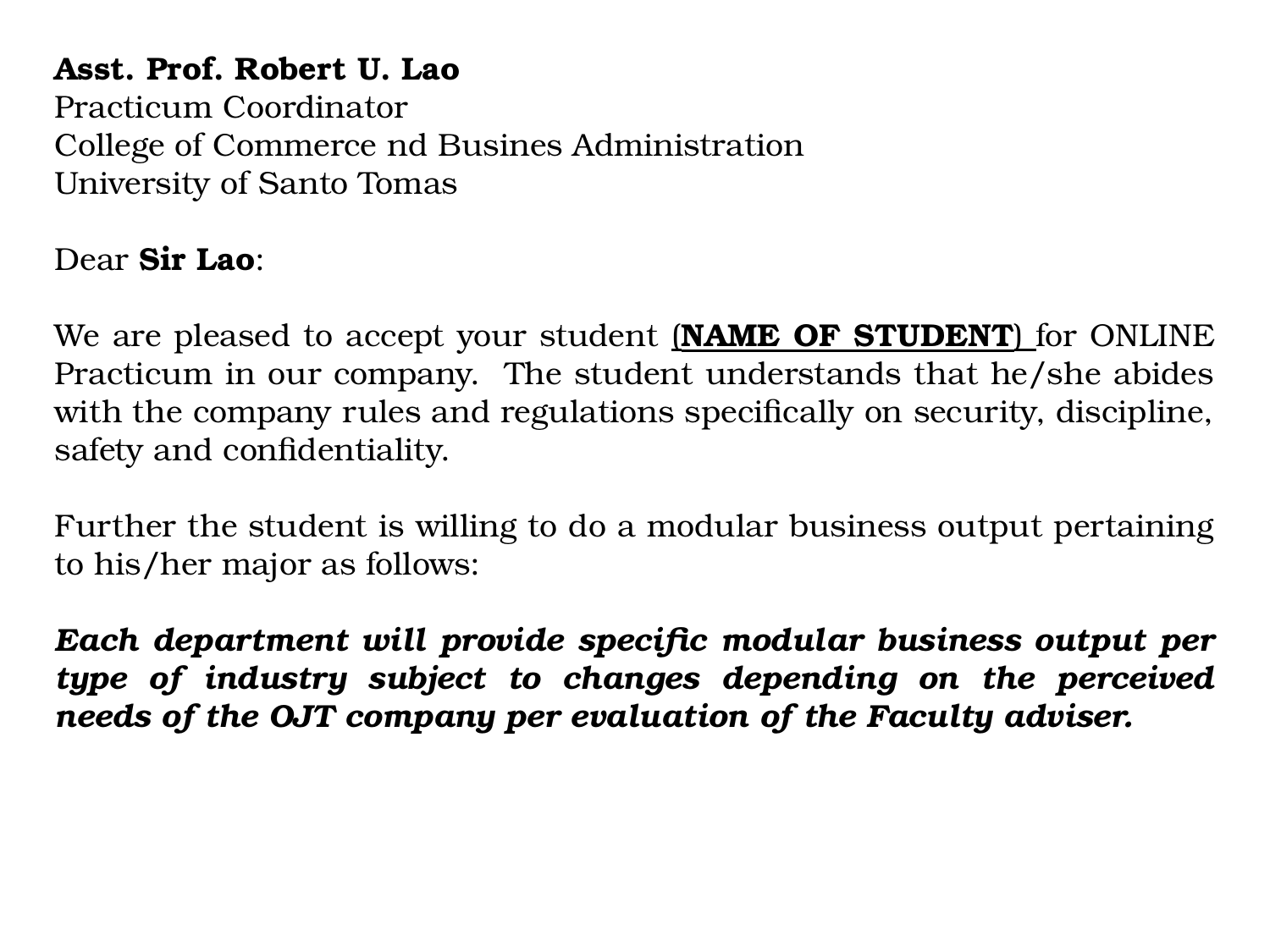

Asst. Prof. Robert U. Lao
Practicum Coordinator
College of Commerce nd Busines Administration
University of Santo Tomas

Dear Sir Lao:

We are pleased to accept your student (NAME OF STUDENT) for ONLINE Practicum in our company.  The student understands that he/she abides with the company rules and regulations specifically on security, discipline, safety and confidentiality.

Further the student is willing to do a modular business output pertaining to his/her major as follows:

Each department will provide specific modular business output per type of industry subject to changes depending on the perceived needs of the OJT company per evaluation of the Faculty adviser.